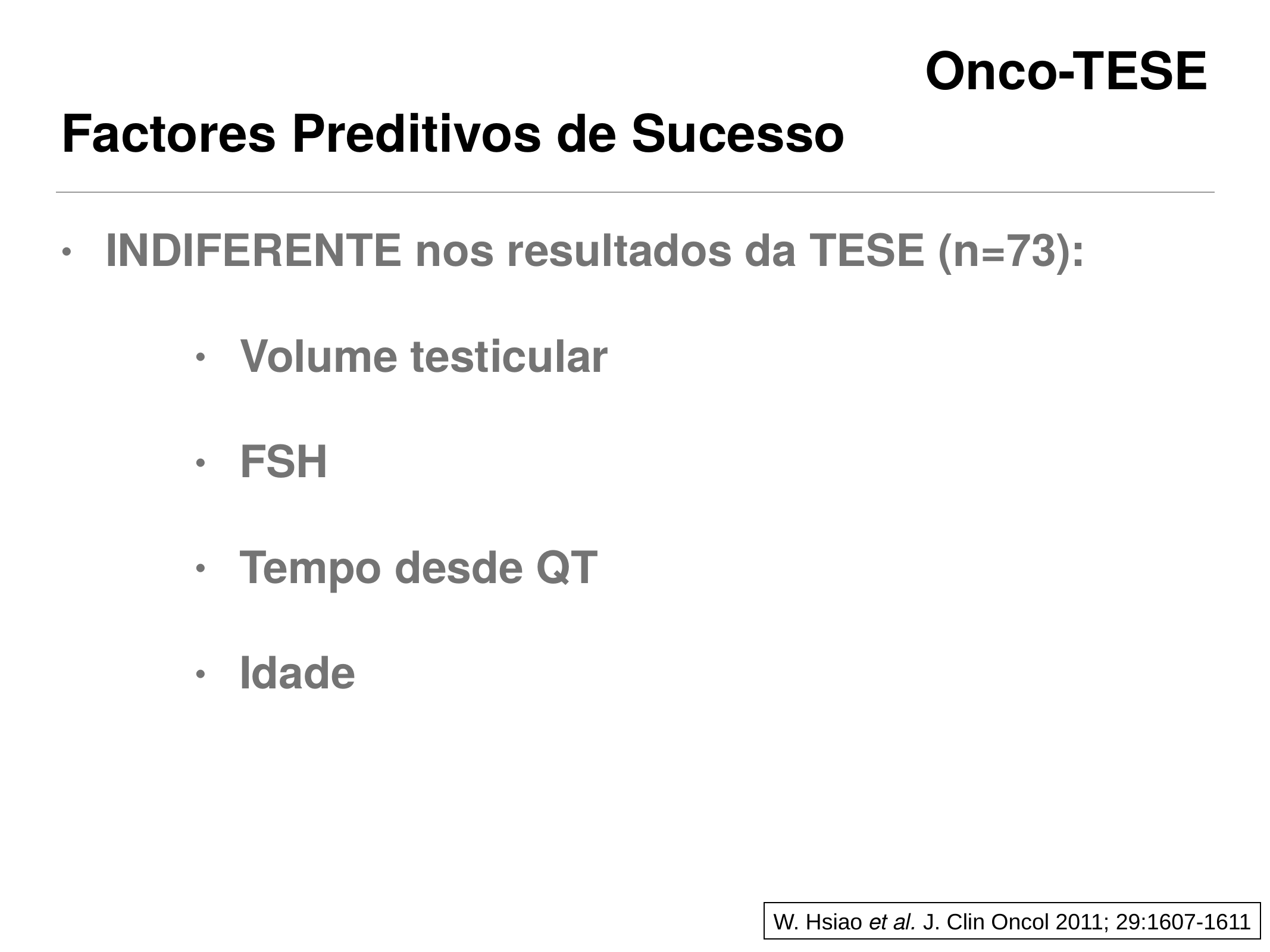

# Onco-TESE
Factores Preditivos de Sucesso
INDIFERENTE nos resultados da TESE (n=73):
Volume testicular
FSH
Tempo desde QT
Idade
W. Hsiao et al. J. Clin Oncol 2011; 29:1607-1611